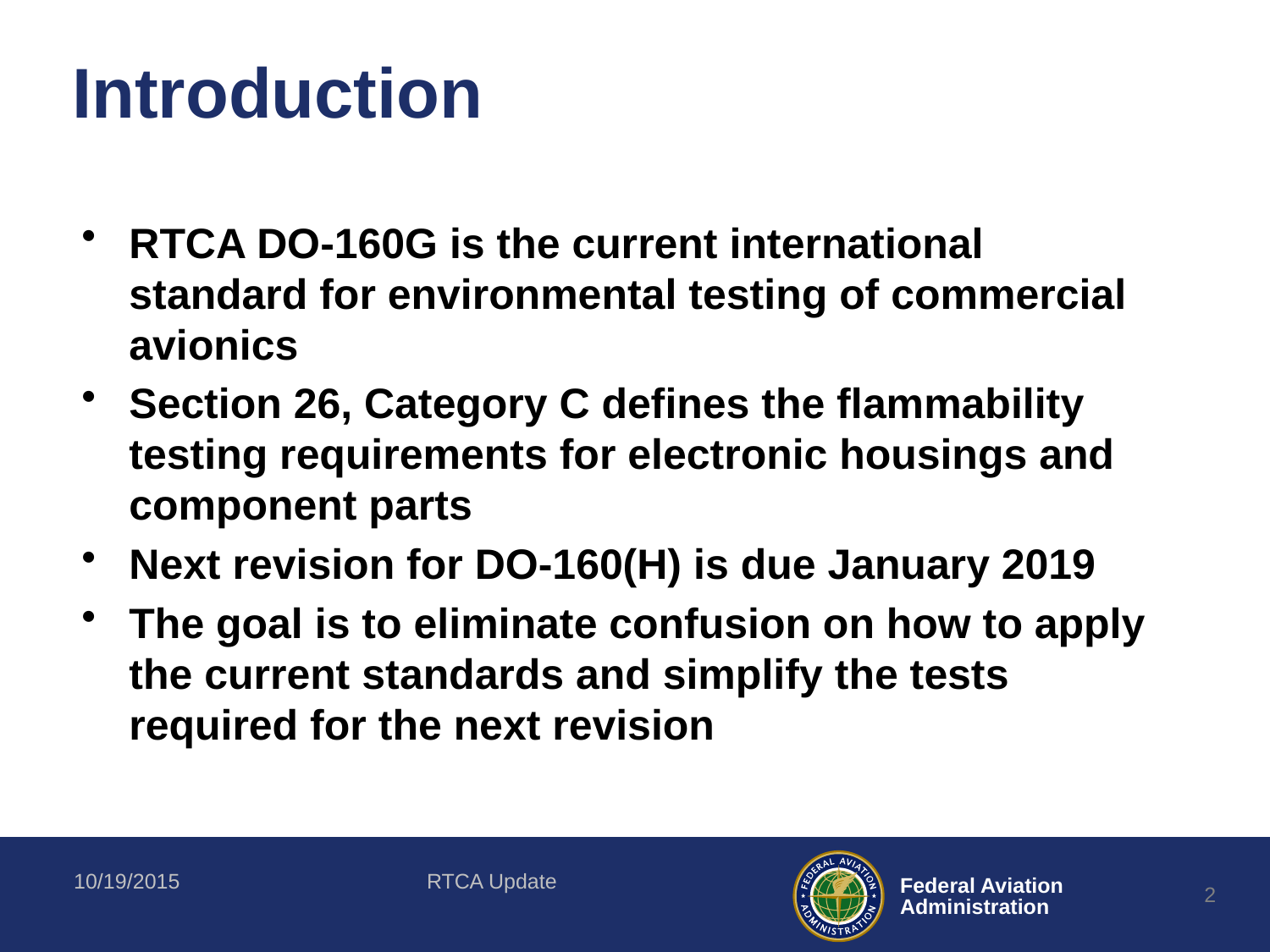

# Introduction
RTCA DO-160G is the current international standard for environmental testing of commercial avionics
Section 26, Category C defines the flammability testing requirements for electronic housings and component parts
Next revision for DO-160(H) is due January 2019
The goal is to eliminate confusion on how to apply the current standards and simplify the tests required for the next revision